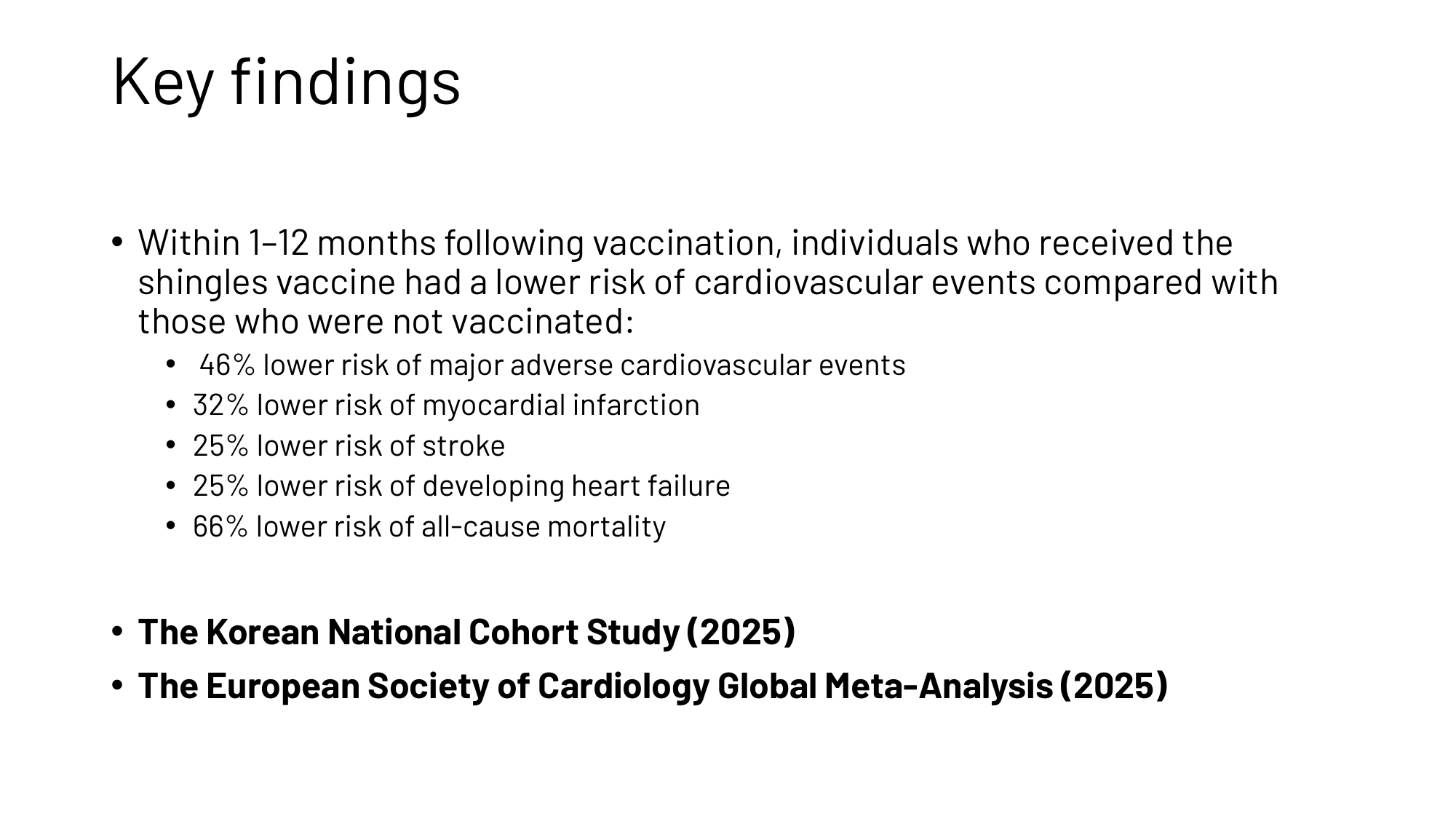

# Key findings
Within 1–12 months following vaccination, individuals who received the shingles vaccine had a lower risk of cardiovascular events compared with those who were not vaccinated:
 46% lower risk of major adverse cardiovascular events
32% lower risk of myocardial infarction
25% lower risk of stroke
25% lower risk of developing heart failure
66% lower risk of all-cause mortality

The Korean National Cohort Study (2025)
The European Society of Cardiology Global Meta-Analysis (2025)